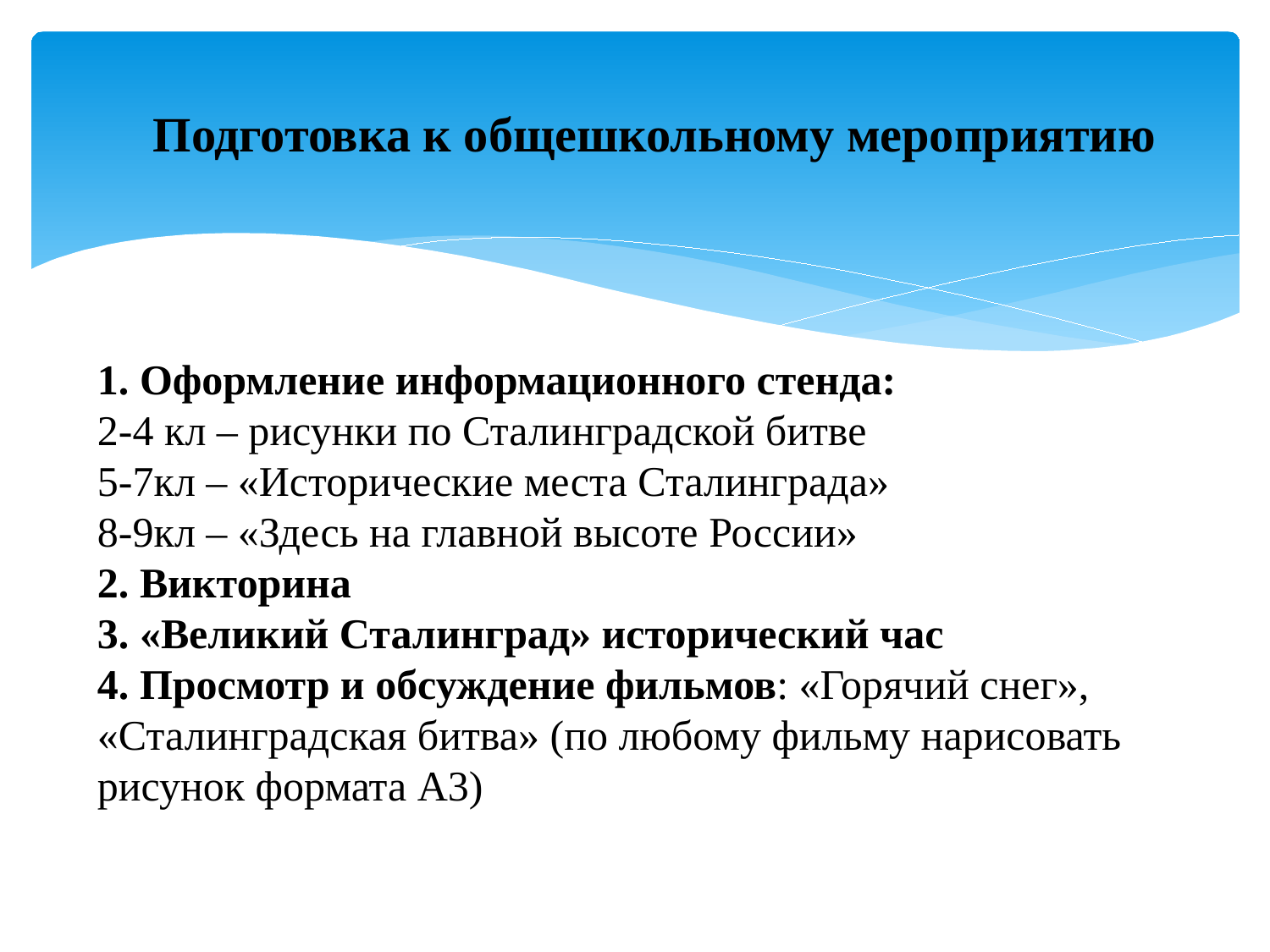

Подготовка к общешкольному мероприятию
1. Оформление информационного стенда:
2-4 кл – рисунки по Сталинградской битве
5-7кл – «Исторические места Сталинграда»
8-9кл – «Здесь на главной высоте России»
2. Викторина
3. «Великий Сталинград» исторический час
4. Просмотр и обсуждение фильмов: «Горячий снег», «Сталинградская битва» (по любому фильму нарисовать рисунок формата А3)